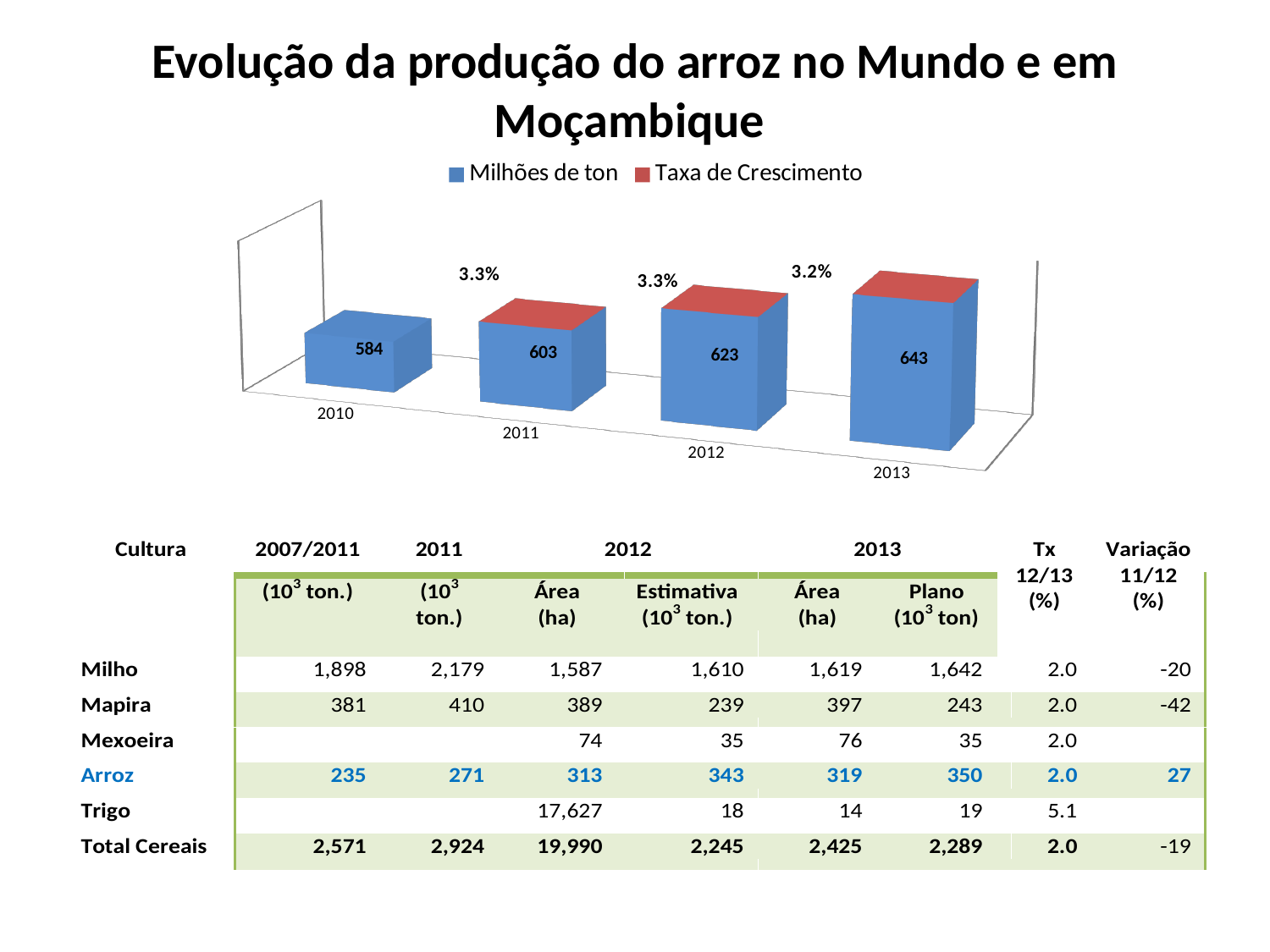

# Evolução da produção do arroz no Mundo e em Moçambique

[unsupported chart]